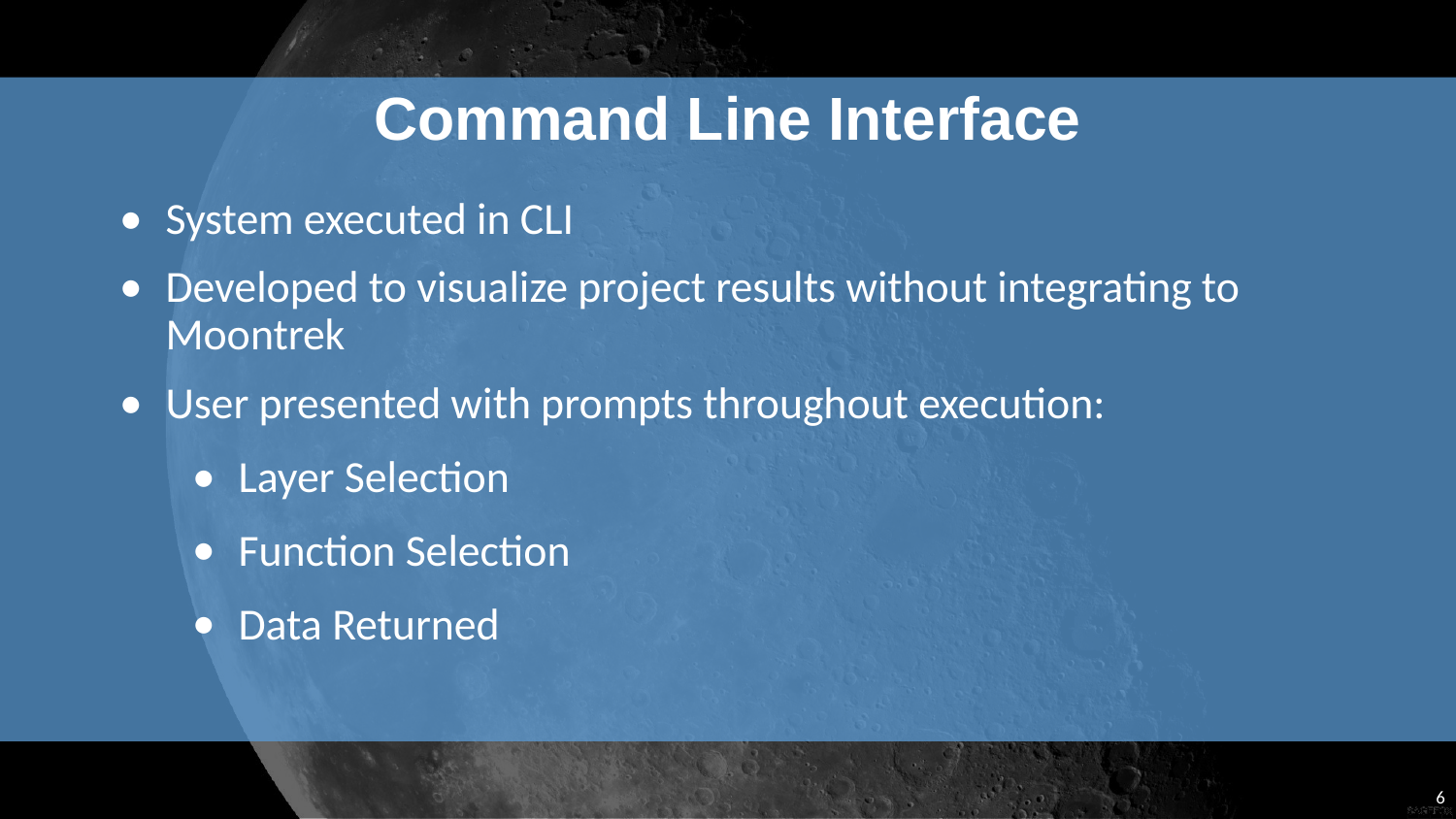

Command Line Interface

System executed in CLI
Developed to visualize project results without integrating to Moontrek
User presented with prompts throughout execution:
Layer Selection
Function Selection
Data Returned
6